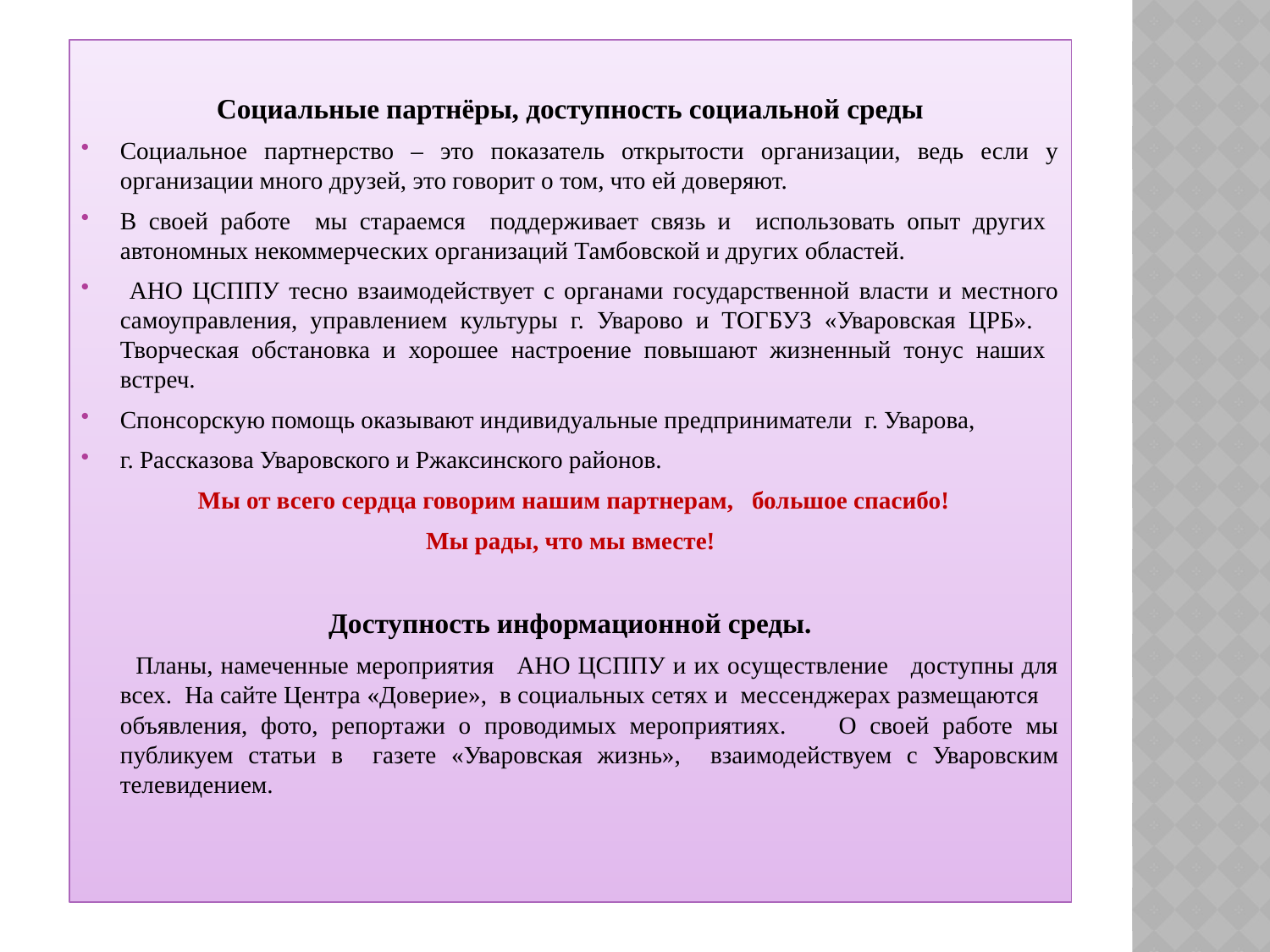

Социальные партнёры, доступность социальной среды
Социальное партнерство – это показатель открытости организации, ведь если у организации много друзей, это говорит о том, что ей доверяют.
В своей работе  мы стараемся  поддерживает связь и  использовать опыт других  автономных некоммерческих организаций Тамбовской и других областей.
 АНО ЦСППУ тесно взаимодействует с органами государственной власти и местного самоуправления, управлением культуры г. Уварово и ТОГБУЗ «Уваровская ЦРБ».   Творческая обстановка и хорошее настроение повышают жизненный тонус наших  встреч.
Спонсорскую помощь оказывают индивидуальные предприниматели  г. Уварова,
г. Рассказова Уваровского и Ржаксинского районов.
  Мы от всего сердца говорим нашим партнерам,   большое спасибо!
Мы рады, что мы вместе!

Доступность информационной среды.
       Планы, намеченные мероприятия   АНО ЦСППУ и их осуществление   доступны для всех.  На сайте Центра «Доверие»,  в социальных сетях и  мессенджерах размещаются    объявления, фото, репортажи о проводимых мероприятиях.    О своей работе мы публикуем статьи в  газете «Уваровская жизнь»,  взаимодействуем с Уваровским телевидением.
#